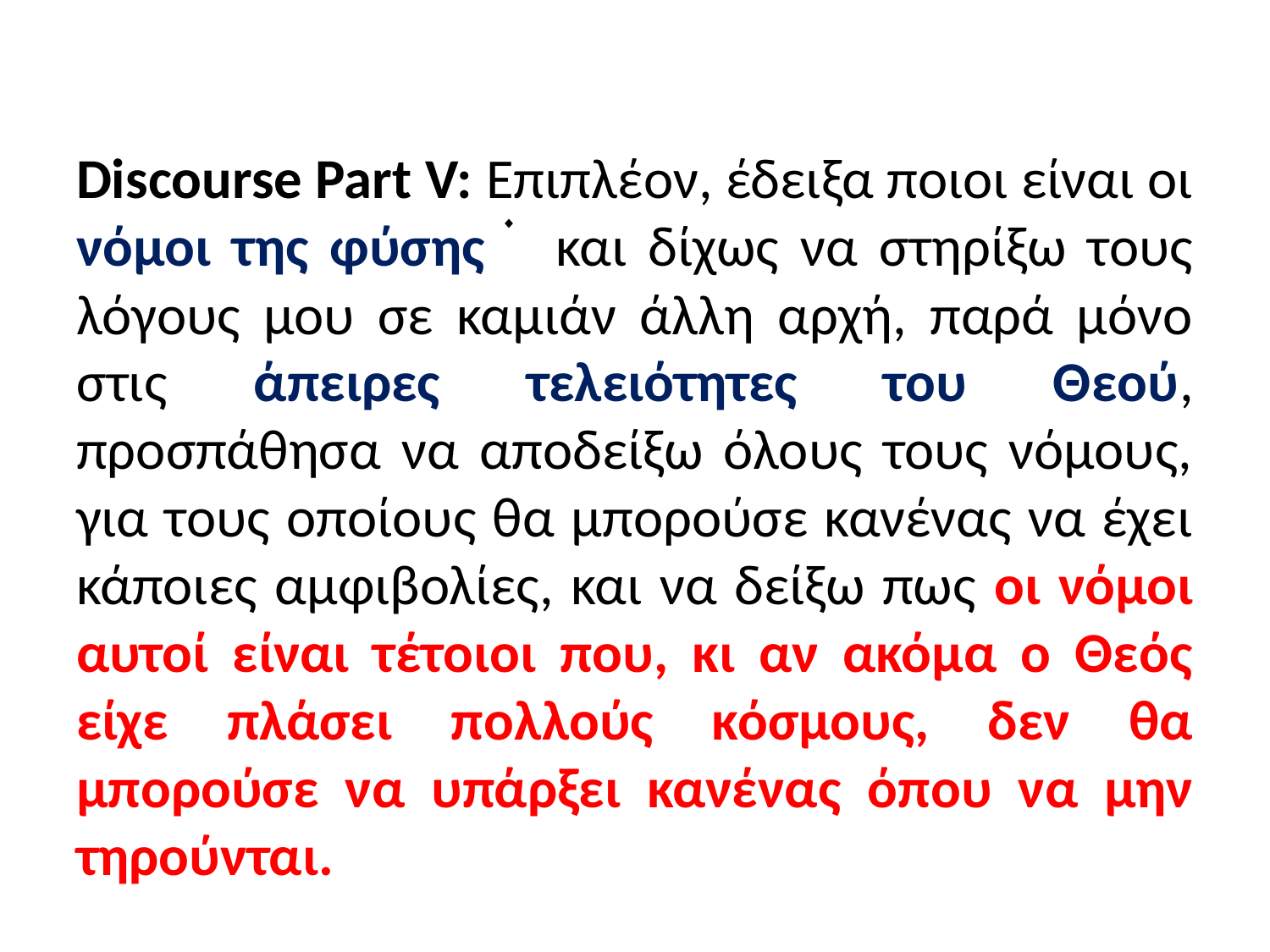

Discourse Part V: Επιπλέον, έδειξα ποιοι είναι οι νόμοι της φύσης ֗  και δίχως να στηρίξω τους λόγους μου σε καμιάν άλλη αρχή, παρά μόνο στις άπειρες τελειότητες του Θεού, προσπάθησα να αποδείξω όλους τους νόμους, για τους οποίους θα μπορούσε κανένας να έχει κάποιες αμφιβολίες, και να δείξω πως οι νόμοι αυτοί είναι τέτοιοι που, κι αν ακόμα ο Θεός είχε πλάσει πολλούς κόσμους, δεν θα μπορούσε να υπάρξει κανένας όπου να μην τηρούνται.